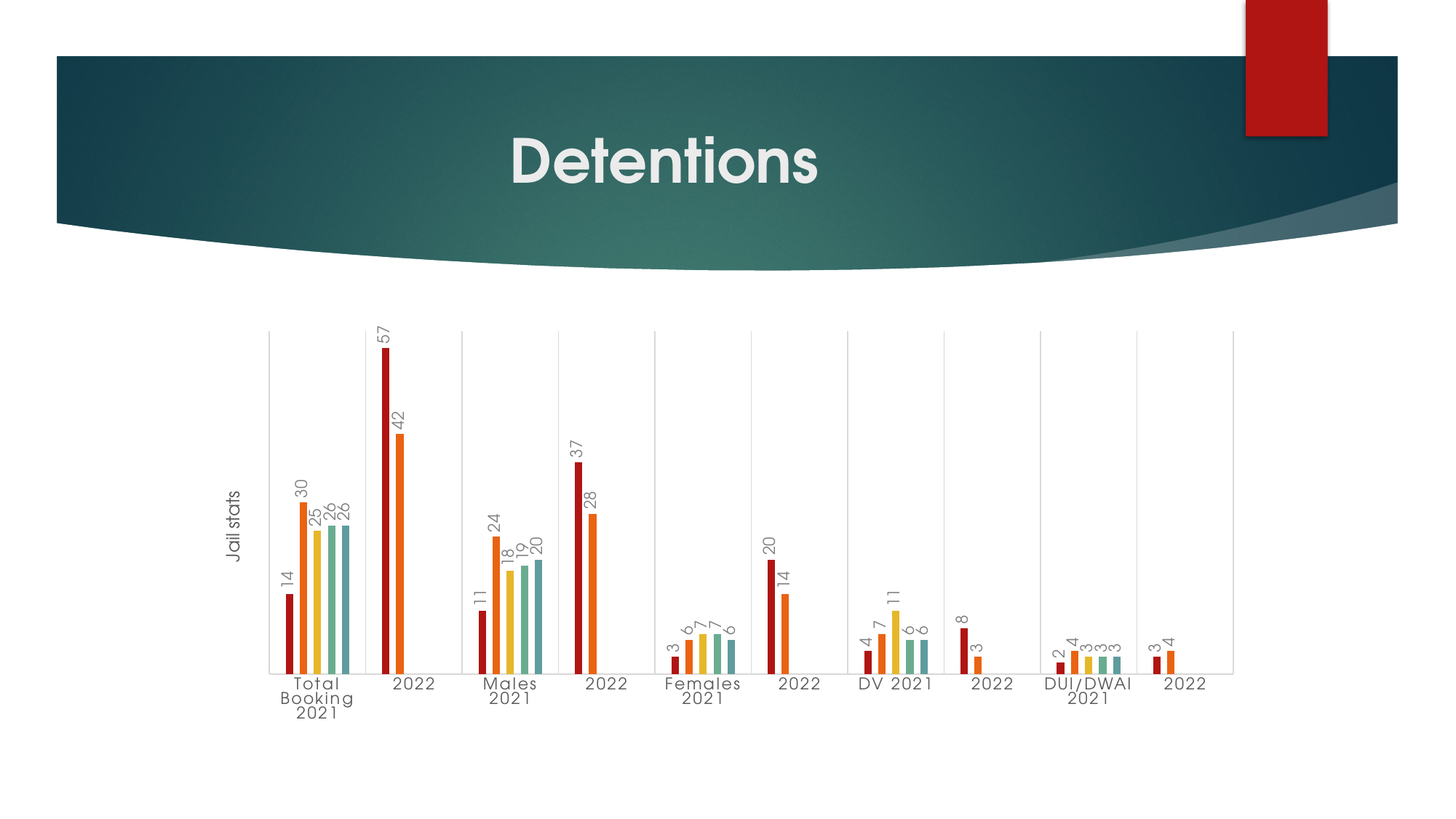

# Detentions

### Chart

| Category | January | February | March | April | May |
|---|---|---|---|---|---|
| Total Booking 2021 | 14.0 | 30.0 | 25.0 | 26.0 | 26.0 |
| 2022 | 57.0 | 42.0 | None | None | None |
| Males 2021 | 11.0 | 24.0 | 18.0 | 19.0 | 20.0 |
| 2022 | 37.0 | 28.0 | None | None | None |
| Females 2021 | 3.0 | 6.0 | 7.0 | 7.0 | 6.0 |
| 2022 | 20.0 | 14.0 | None | None | None |
| DV 2021 | 4.0 | 7.0 | 11.0 | 6.0 | 6.0 |
| 2022 | 8.0 | 3.0 | None | None | None |
| DUI/DWAI 2021 | 2.0 | 4.0 | 3.0 | 3.0 | 3.0 |
| 2022 | 3.0 | 4.0 | None | None | None |